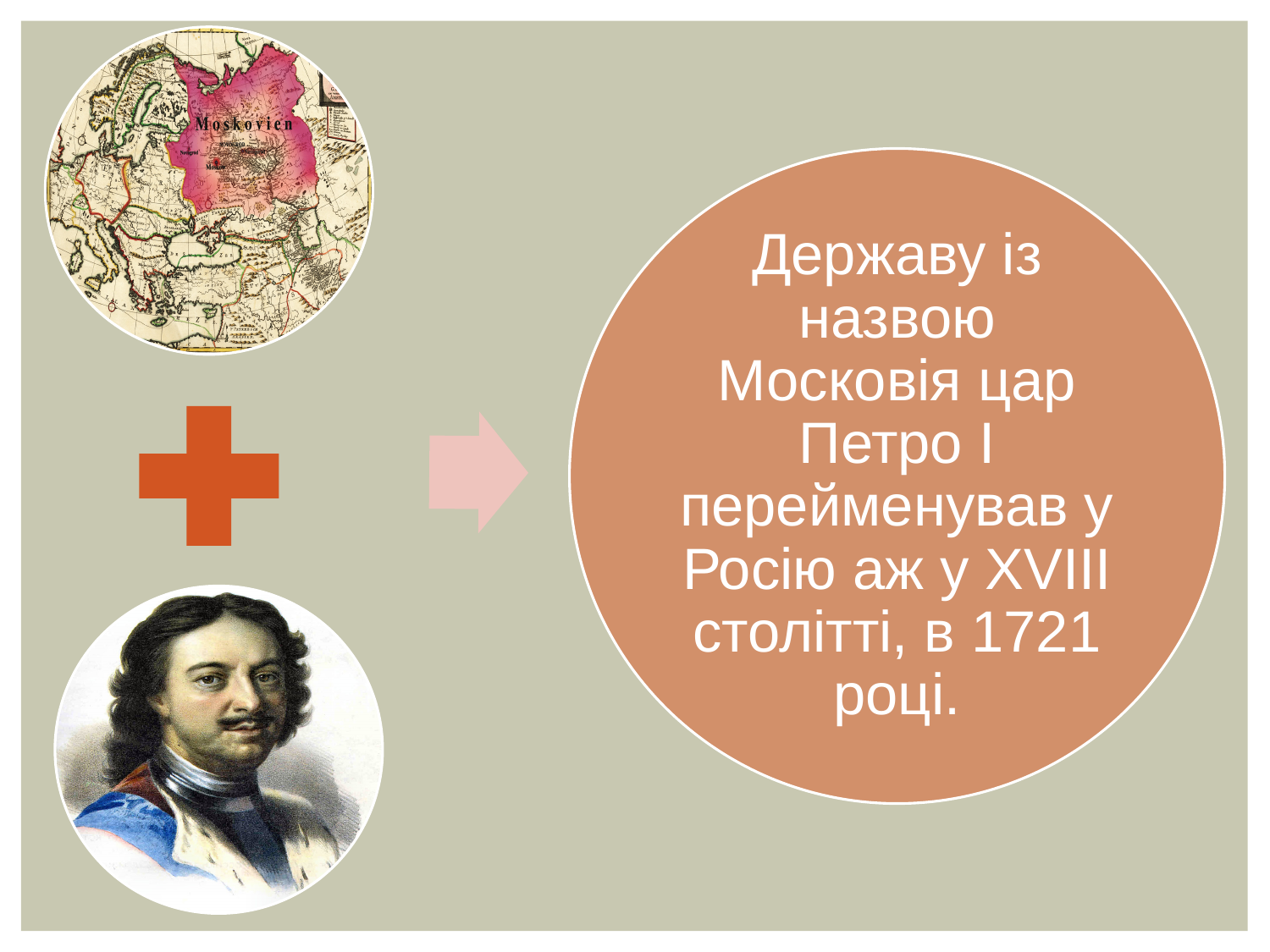

.

Державу із назвою Московія цар Петро І перейменував у Росію аж у XVIII столітті, в 1721 році.